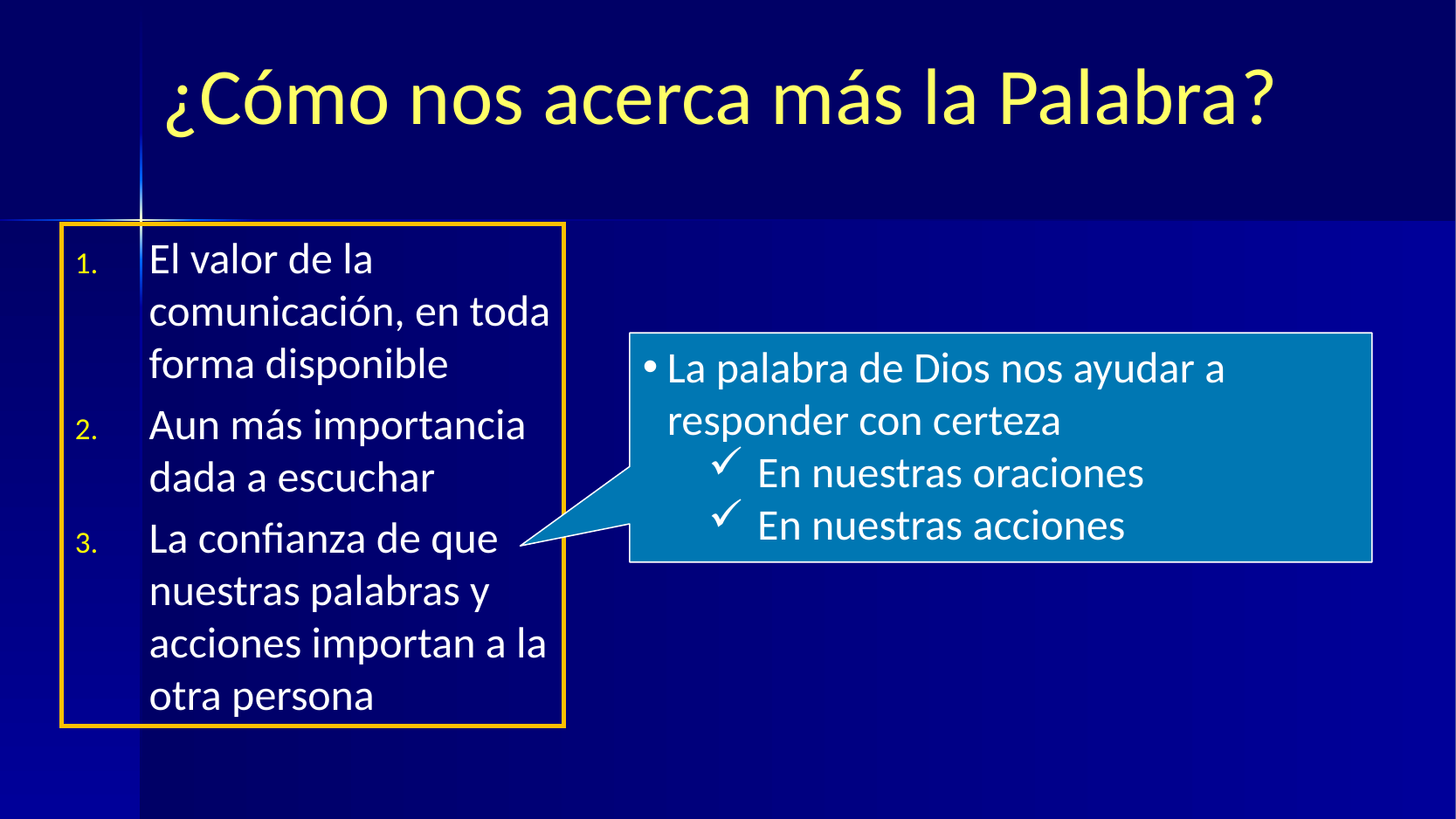

# ¿Cómo nos acerca más la Palabra?
El valor de la comunicación, en toda forma disponible
Aun más importancia dada a escuchar
La confianza de que nuestras palabras y acciones importan a la otra persona

La palabra de Dios nos ayudar a responder con certeza
En nuestras oraciones
En nuestras acciones